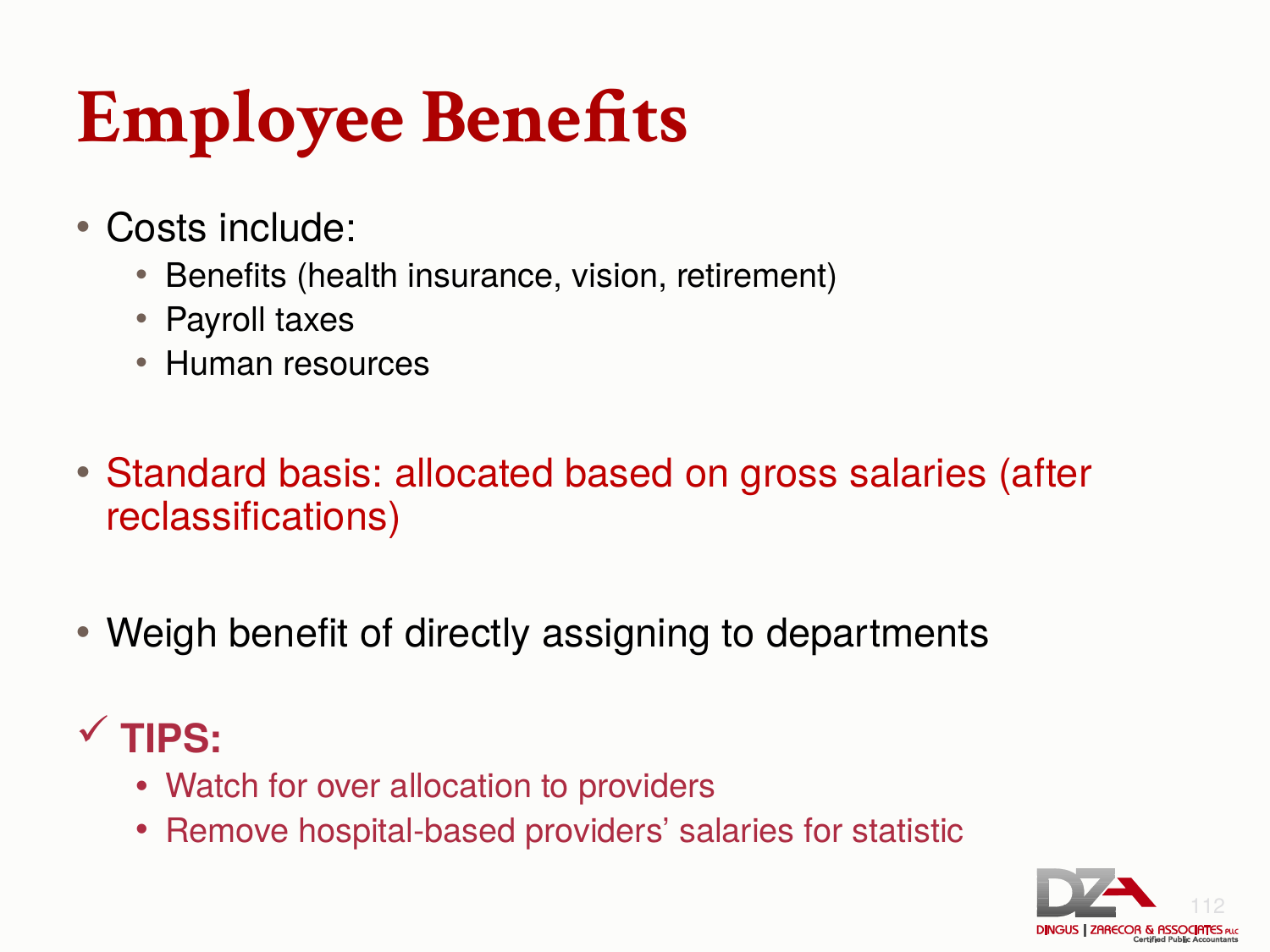

# Employee Benefits
Costs include:
Benefits (health insurance, vision, retirement)
Payroll taxes
Human resources

Standard basis: allocated based on gross salaries (after reclassifications)

Weigh benefit of directly assigning to departments

TIPS:
Watch for over allocation to providers
Remove hospital-based providers’ salaries for statistic

112